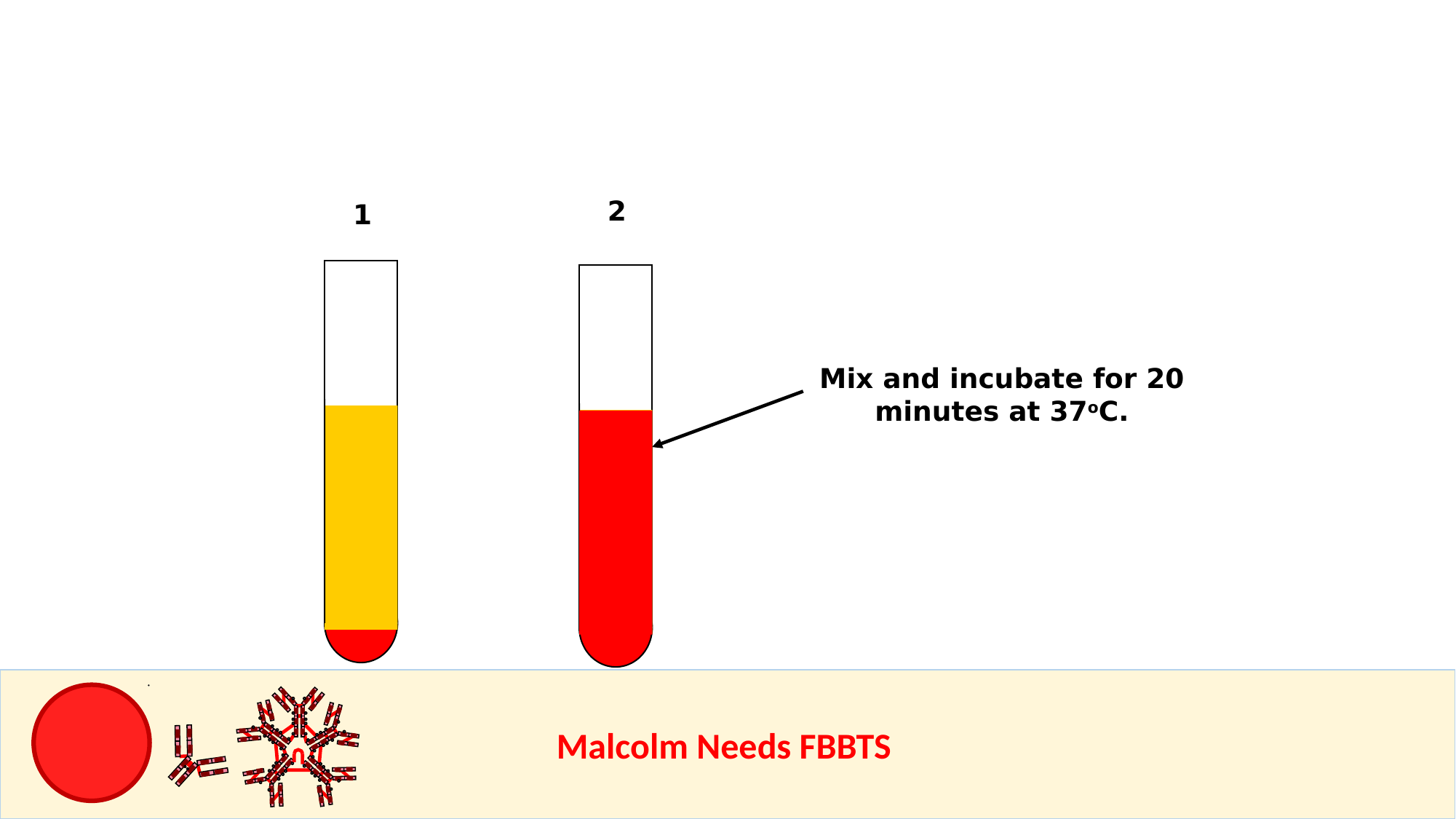

2
1

Mix and incubate for 20 minutes at 37oC.

					Malcolm Needs FBBTS